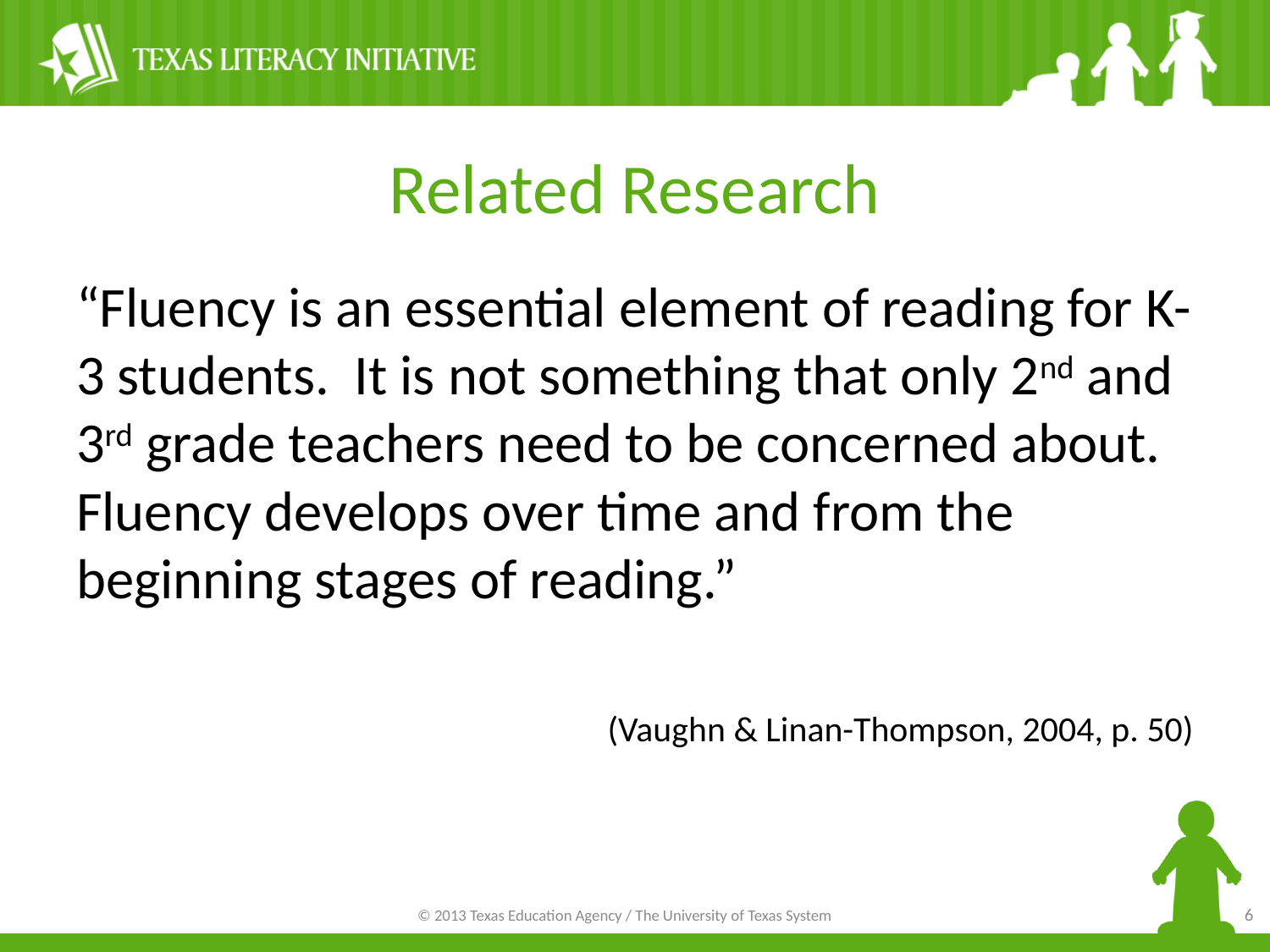

# Related Research
“Fluency is an essential element of reading for K-3 students.  It is not something that only 2nd and 3rd grade teachers need to be concerned about.  Fluency develops over time and from the beginning stages of reading.”

(Vaughn & Linan-Thompson, 2004, p. 50)
6
© 2013 Texas Education Agency / The University of Texas System